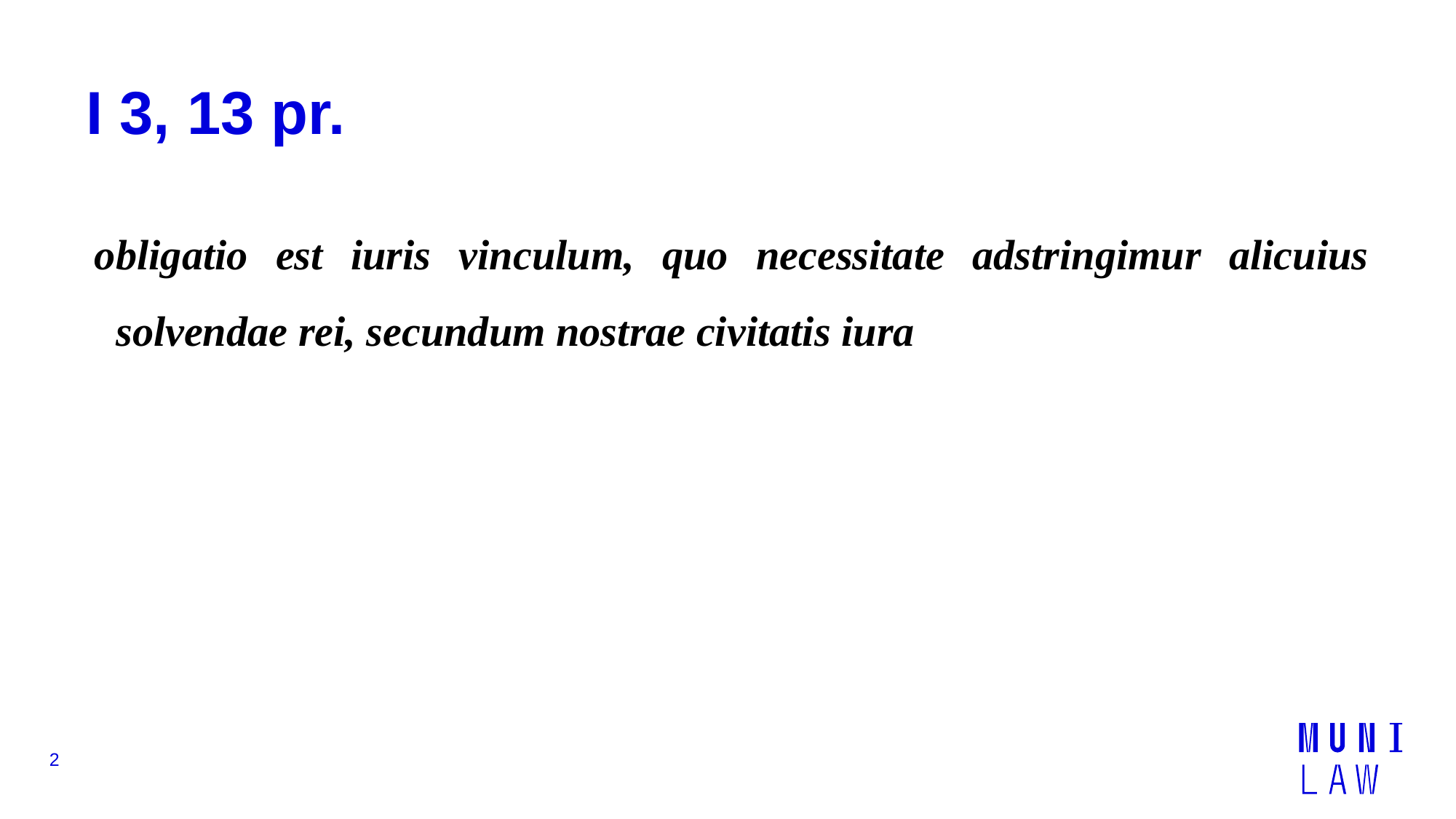

# I 3, 13 pr.
obligatio est iuris vinculum, quo necessitate adstringimur alicuius solvendae rei, secundum nostrae civitatis iura
2